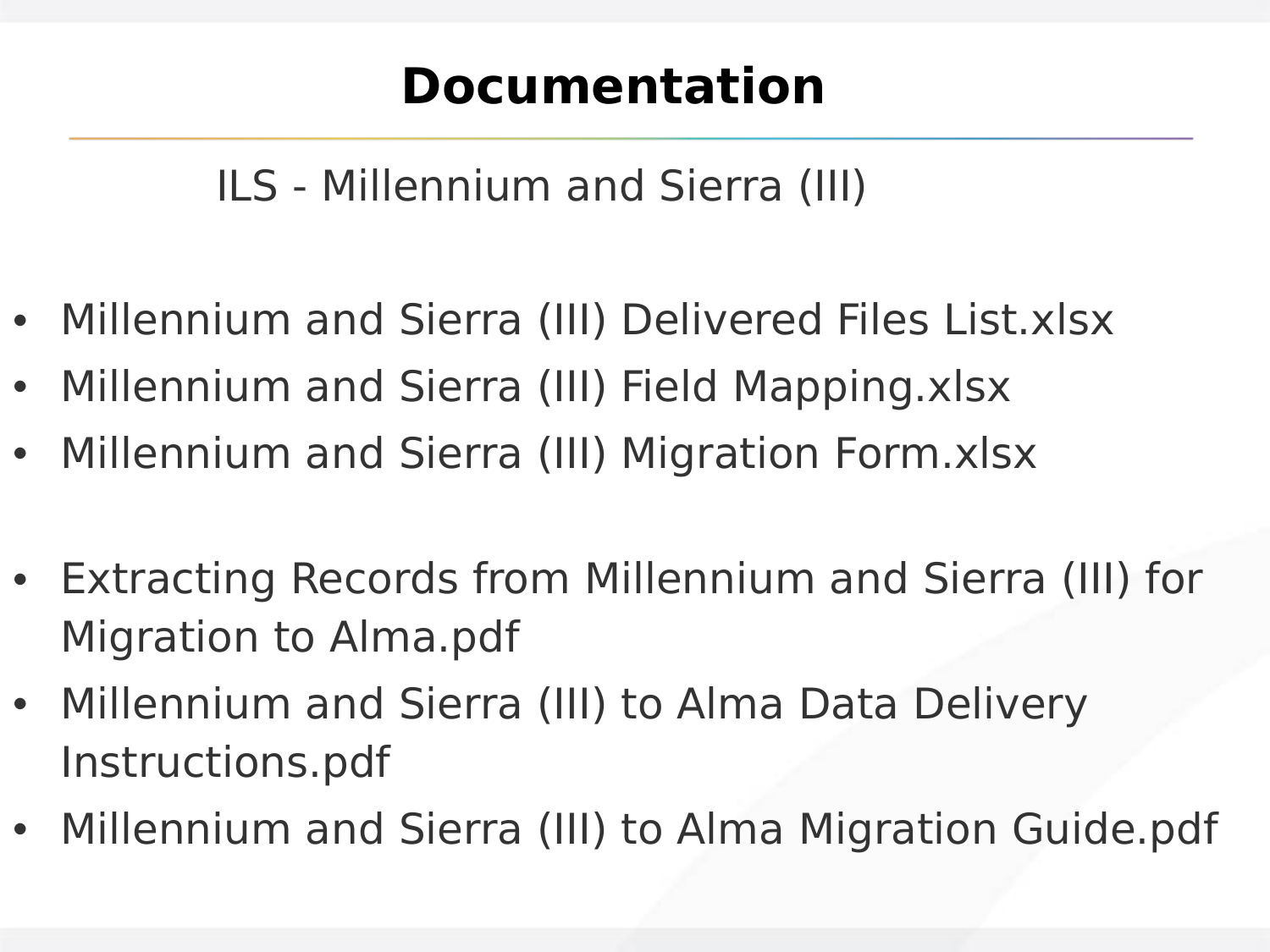

# Documentation
               ILS - Millennium and Sierra (III)

Millennium and Sierra (III) Delivered Files List.xlsx
Millennium and Sierra (III) Field Mapping.xlsx
Millennium and Sierra (III) Migration Form.xlsx

Extracting Records from Millennium and Sierra (III) for Migration to Alma.pdf
Millennium and Sierra (III) to Alma Data Delivery Instructions.pdf
Millennium and Sierra (III) to Alma Migration Guide.pdf